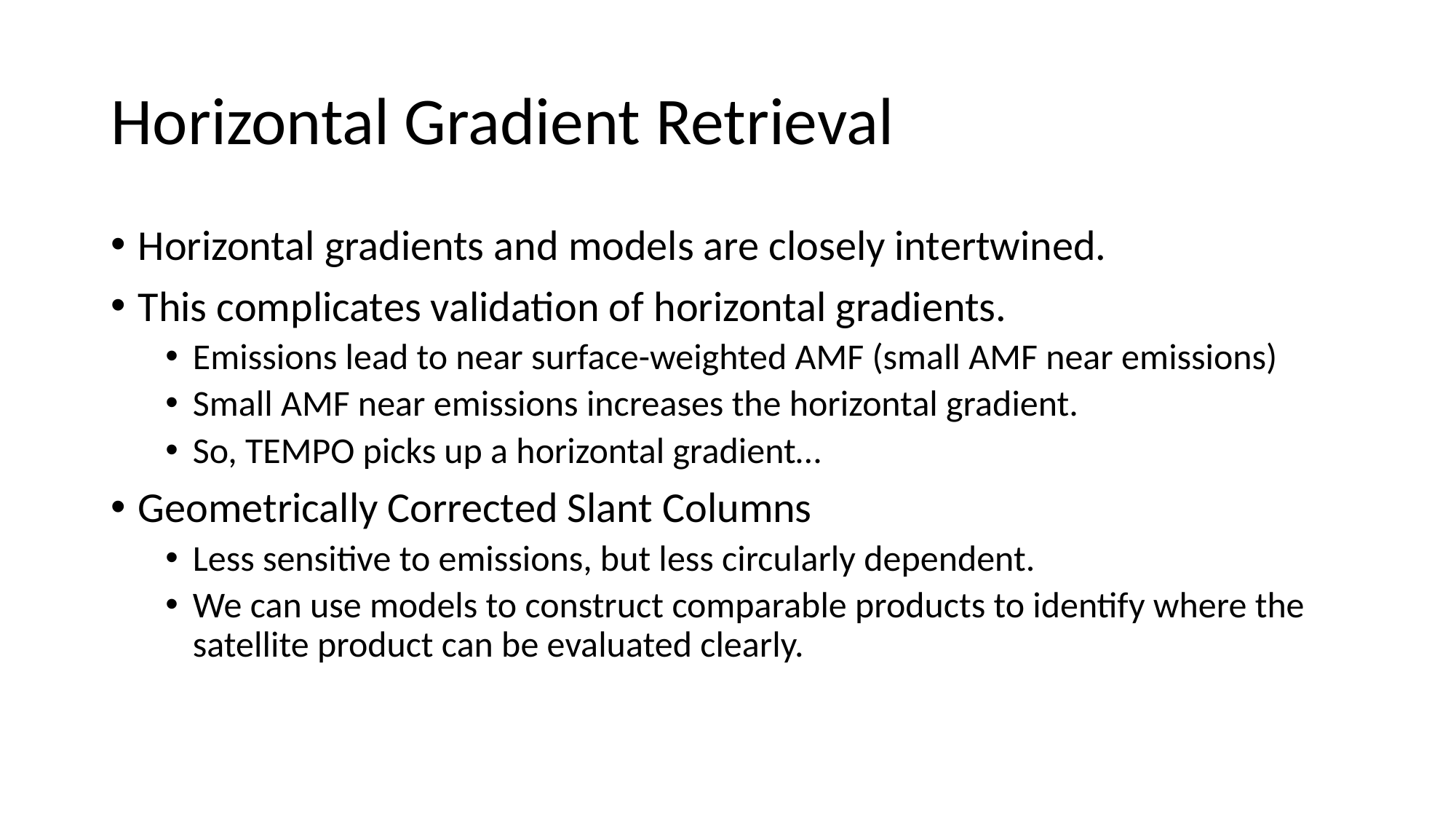

# Horizontal Gradient Retrieval
Horizontal gradients and models are closely intertwined.
This complicates validation of horizontal gradients.
Emissions lead to near surface-weighted AMF (small AMF near emissions)
Small AMF near emissions increases the horizontal gradient.
So, TEMPO picks up a horizontal gradient…
Geometrically Corrected Slant Columns
Less sensitive to emissions, but less circularly dependent.
We can use models to construct comparable products to identify where the satellite product can be evaluated clearly.